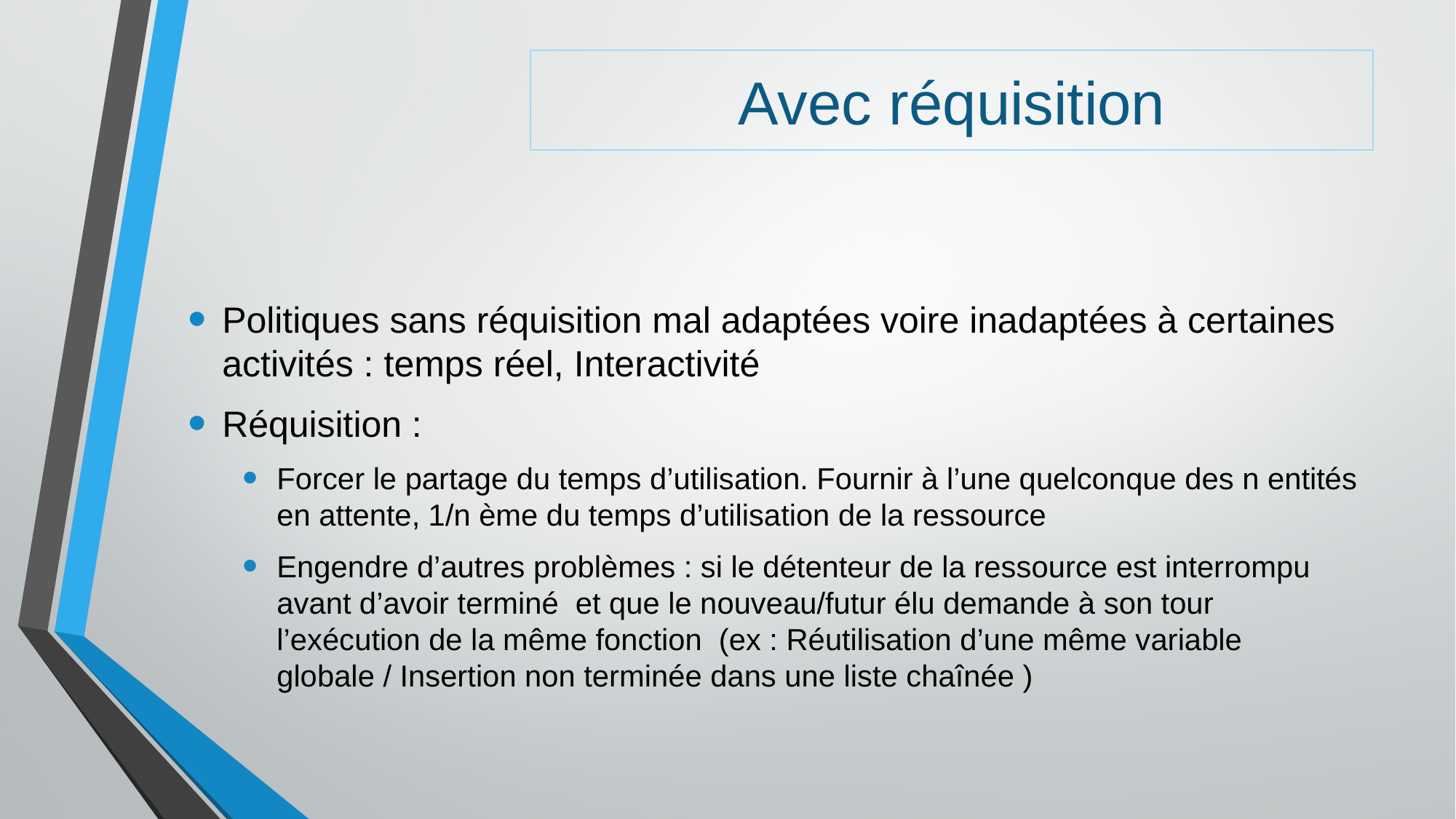

# Avec réquisition
Politiques sans réquisition mal adaptées voire inadaptées à certaines activités : temps réel, Interactivité
Réquisition :
Forcer le partage du temps d’utilisation. Fournir à l’une quelconque des n entités en attente, 1/n ème du temps d’utilisation de la ressource
Engendre d’autres problèmes : si le détenteur de la ressource est interrompu avant d’avoir terminé  et que le nouveau/futur élu demande à son tour l’exécution de la même fonction  (ex : Réutilisation d’une même variable globale / Insertion non terminée dans une liste chaînée )